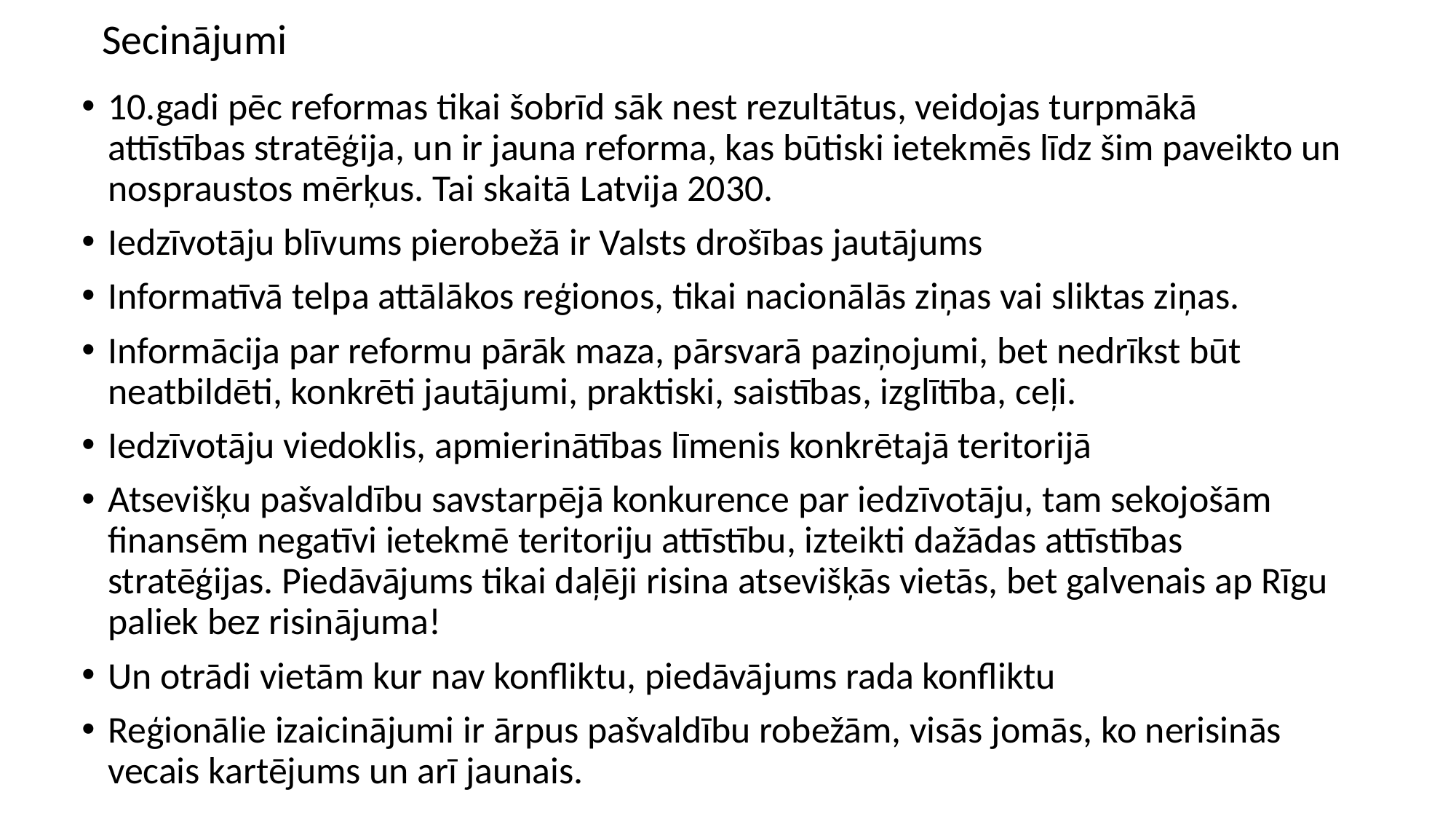

# Secinājumi
10.gadi pēc reformas tikai šobrīd sāk nest rezultātus, veidojas turpmākā attīstības stratēģija, un ir jauna reforma, kas būtiski ietekmēs līdz šim paveikto un nospraustos mērķus. Tai skaitā Latvija 2030.
Iedzīvotāju blīvums pierobežā ir Valsts drošības jautājums
Informatīvā telpa attālākos reģionos, tikai nacionālās ziņas vai sliktas ziņas.
Informācija par reformu pārāk maza, pārsvarā paziņojumi, bet nedrīkst būt neatbildēti, konkrēti jautājumi, praktiski, saistības, izglītība, ceļi.
Iedzīvotāju viedoklis, apmierinātības līmenis konkrētajā teritorijā
Atsevišķu pašvaldību savstarpējā konkurence par iedzīvotāju, tam sekojošām finansēm negatīvi ietekmē teritoriju attīstību, izteikti dažādas attīstības stratēģijas. Piedāvājums tikai daļēji risina atsevišķās vietās, bet galvenais ap Rīgu paliek bez risinājuma!
Un otrādi vietām kur nav konfliktu, piedāvājums rada konfliktu
Reģionālie izaicinājumi ir ārpus pašvaldību robežām, visās jomās, ko nerisinās  vecais kartējums un arī jaunais.